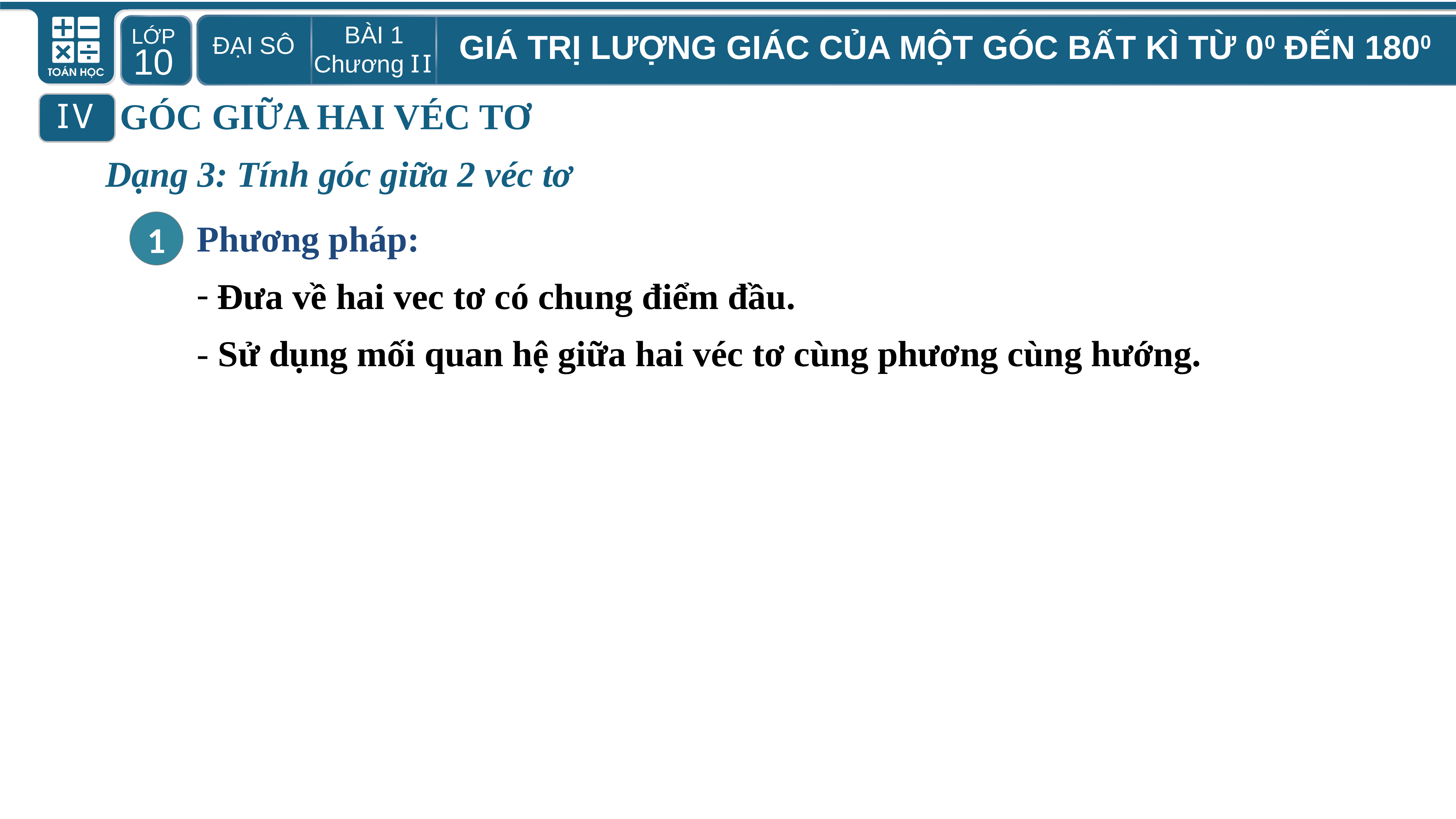

GÓC GIỮA HAI VÉC TƠ
IV

Dạng 3: Tính góc giữa 2 véc tơ
1
Phương pháp:
Đưa về hai vec tơ có chung điểm đầu.
- Sử dụng mối quan hệ giữa hai véc tơ cùng phương cùng hướng.